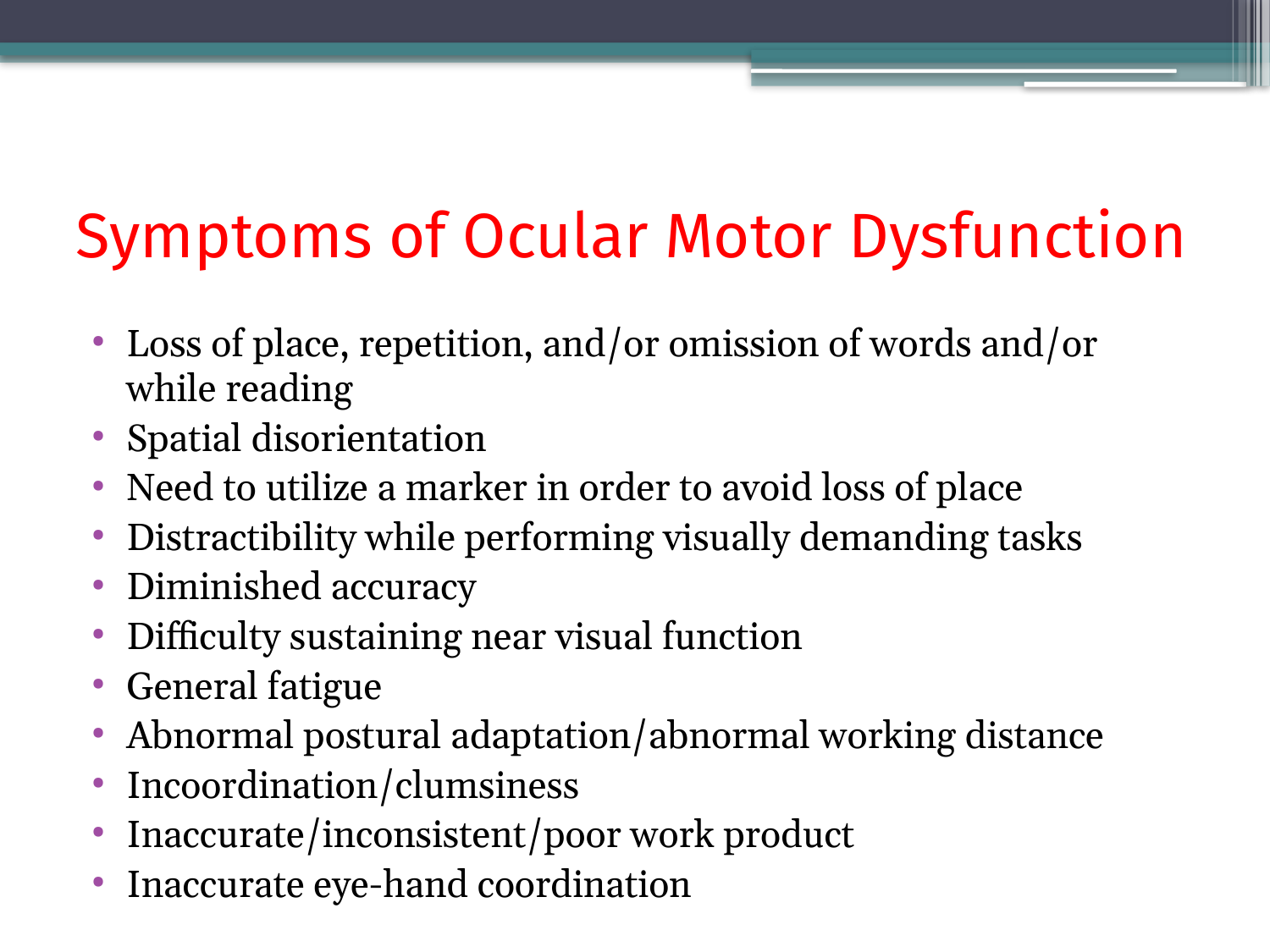

# Symptoms of Ocular Motor Dysfunction
Loss of place, repetition, and/or omission of words and/or  while reading
Spatial disorientation
Need to utilize a marker in order to avoid loss of place
Distractibility while performing visually demanding tasks
Diminished accuracy
Difficulty sustaining near visual function
General fatigue
Abnormal postural adaptation/abnormal working distance
Incoordination/clumsiness
Inaccurate/inconsistent/poor work product
Inaccurate eye-hand coordination